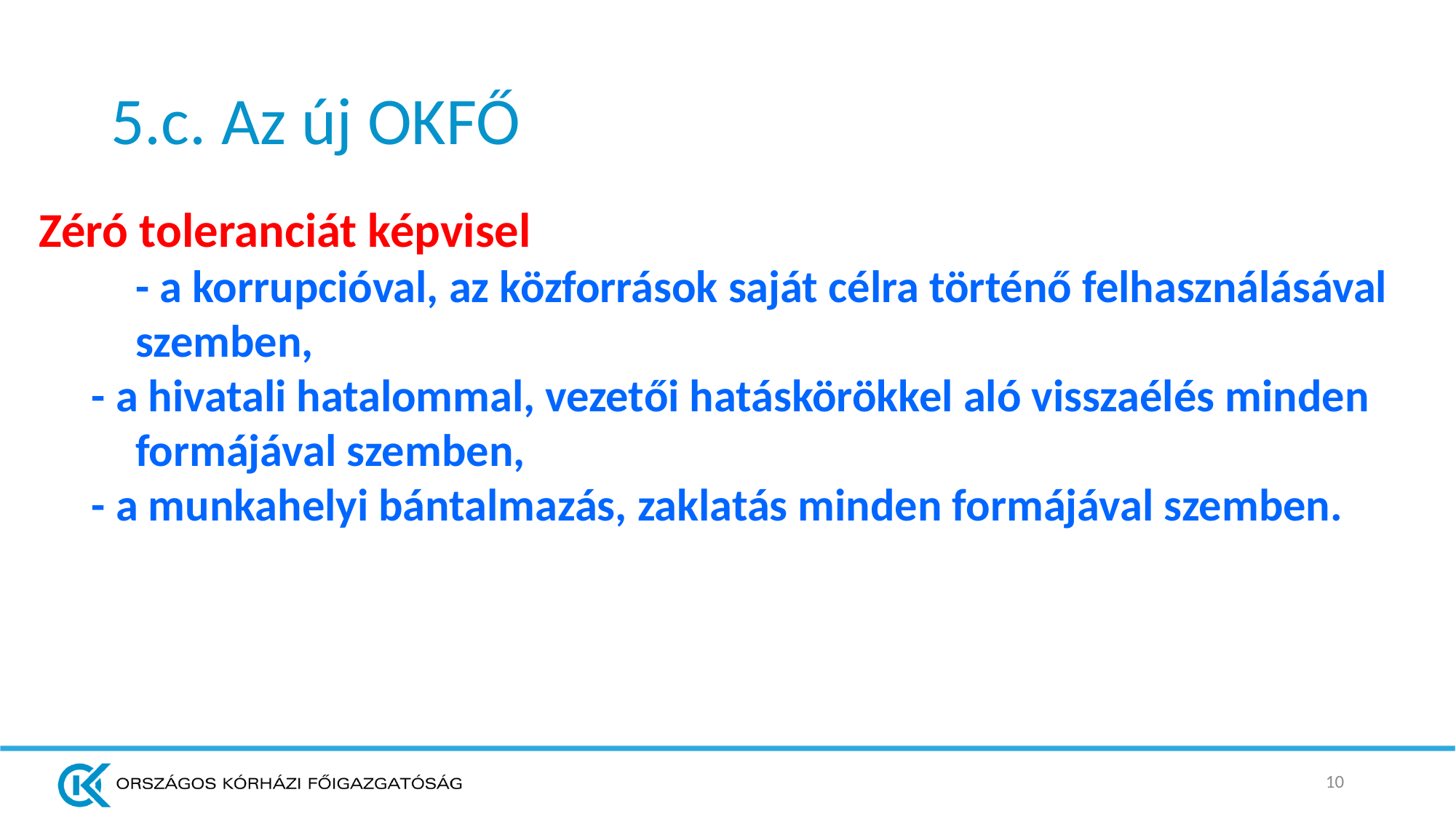

# 5.c. Az új OKFŐ
Zéró toleranciát képvisel
	- a korrupcióval, az közforrások saját célra történő felhasználásával szemben,
  - a hivatali hatalommal, vezetői hatáskörökkel aló visszaélés minden formájával szemben,
  - a munkahelyi bántalmazás, zaklatás minden formájával szemben.

10